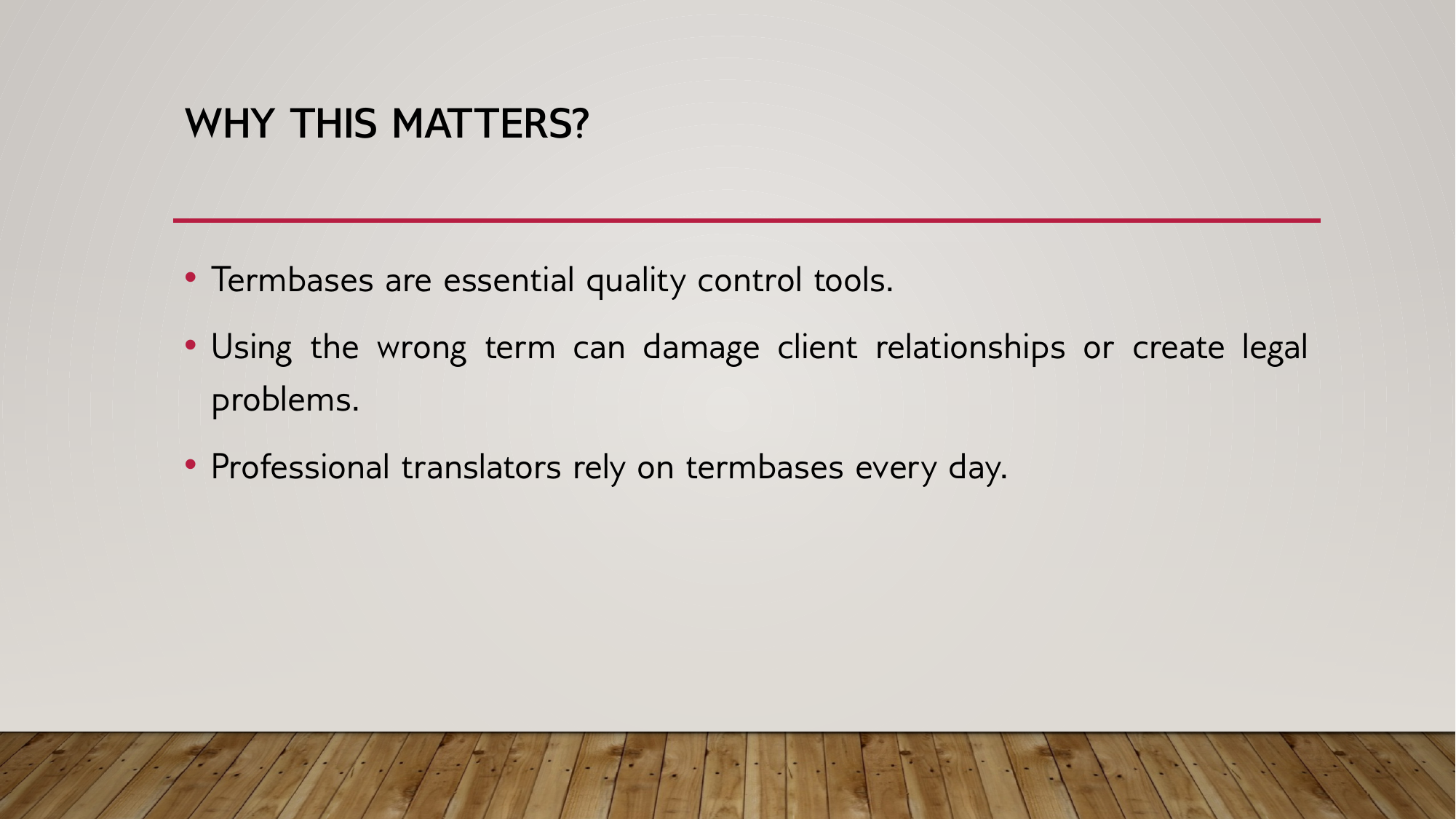

# Why This Matters?
Termbases are essential quality control tools.
Using the wrong term can damage client relationships or create legal problems.
Professional translators rely on termbases every day.